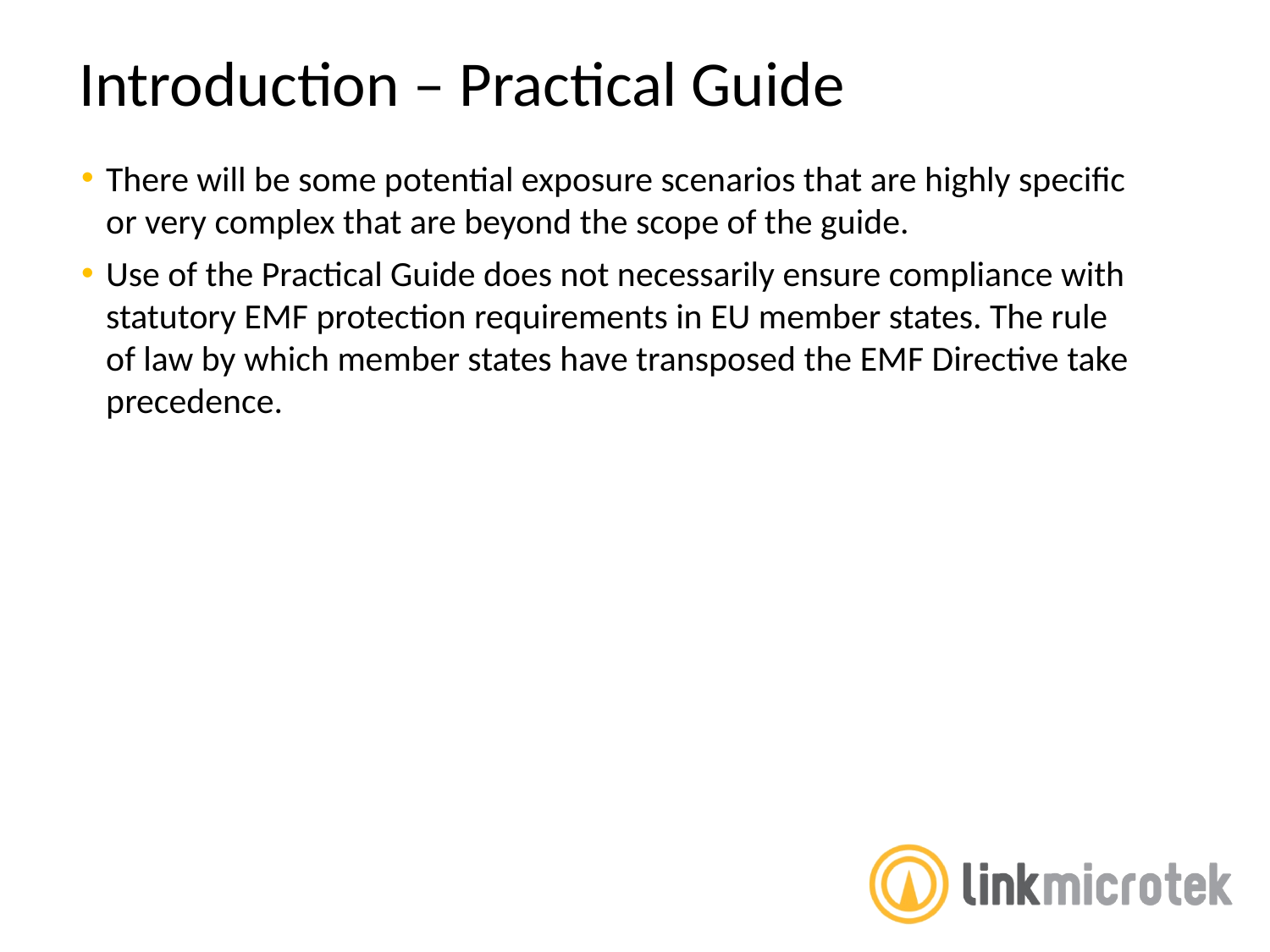

Introduction – Practical Guide
There will be some potential exposure scenarios that are highly specific or very complex that are beyond the scope of the guide.
Use of the Practical Guide does not necessarily ensure compliance with statutory EMF protection requirements in EU member states. The rule of law by which member states have transposed the EMF Directive take precedence.